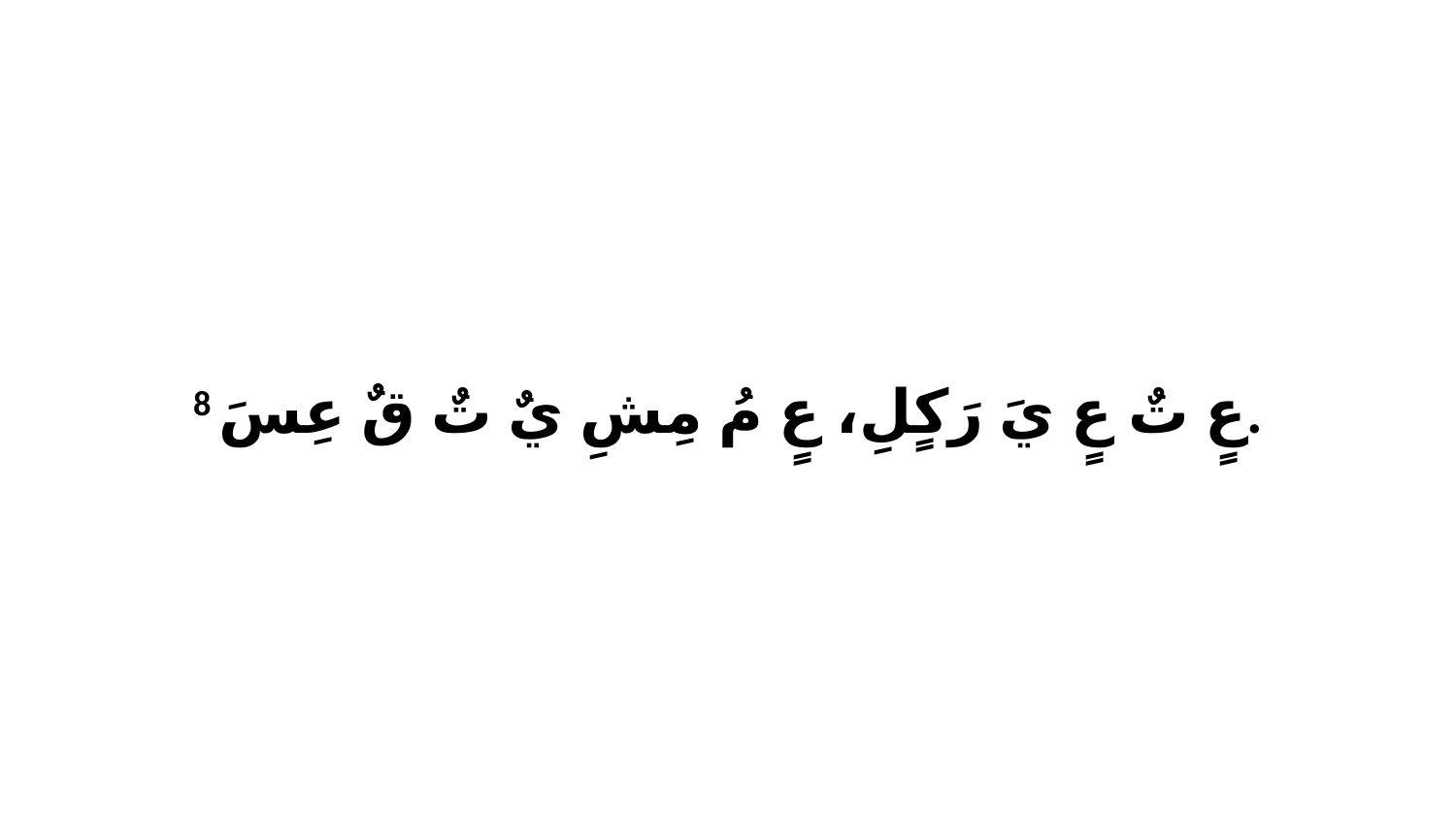

8 عٍ تٌ عٍ يَ رَكٍلِ، عٍ مُ مِشِ يٌ تٌ قٌ عِسَ.